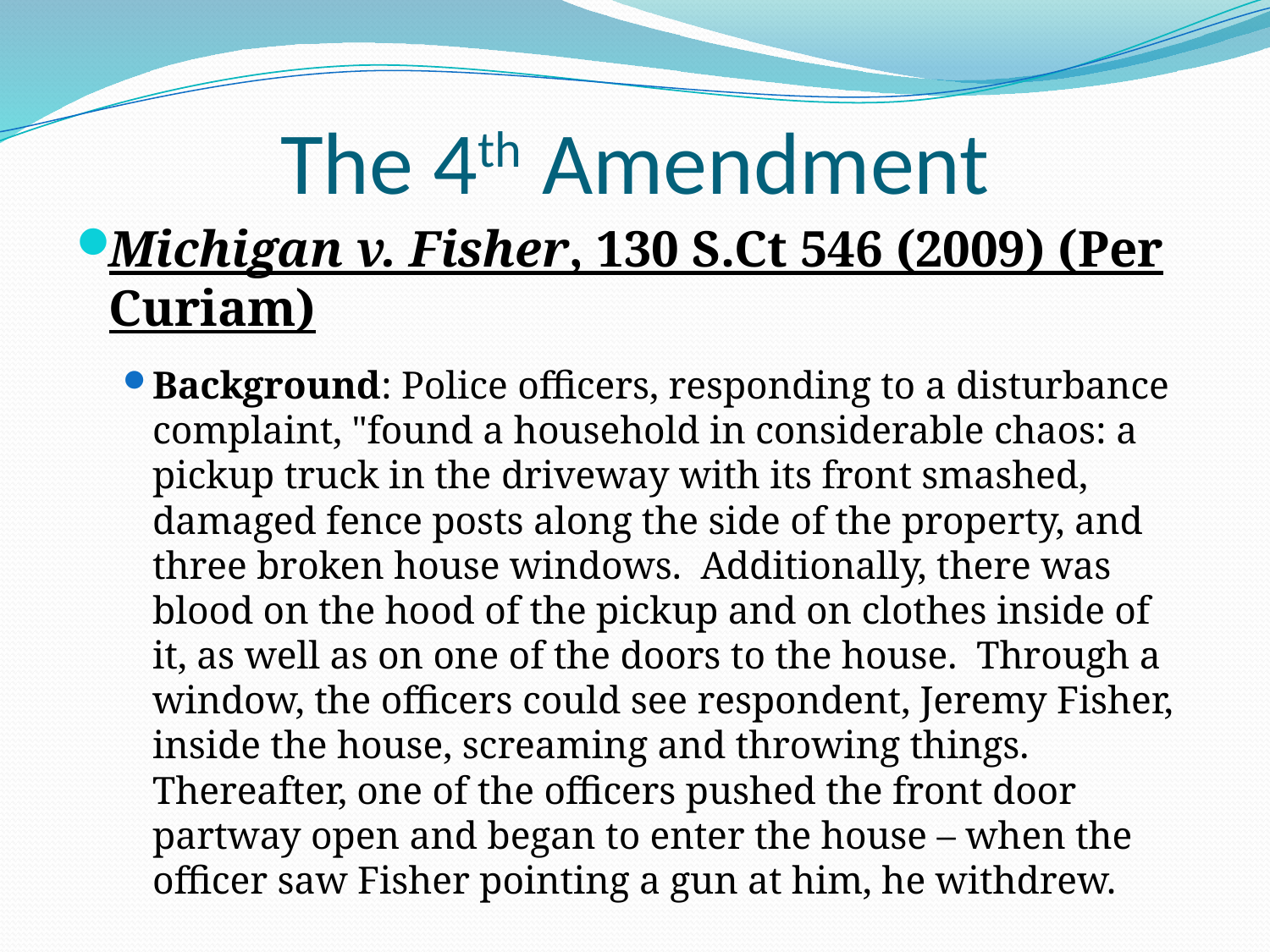

# The 4th Amendment
Michigan v. Fisher, 130 S.Ct 546 (2009) (Per Curiam)

Background: Police officers, responding to a disturbance complaint, "found a household in considerable chaos: a pickup truck in the driveway with its front smashed, damaged fence posts along the side of the property, and three broken house windows.  Additionally, there was blood on the hood of the pickup and on clothes inside of it, as well as on one of the doors to the house.  Through a window, the officers could see respondent, Jeremy Fisher, inside the house, screaming and throwing things. Thereafter, one of the officers pushed the front door partway open and began to enter the house – when the officer saw Fisher pointing a gun at him, he withdrew.